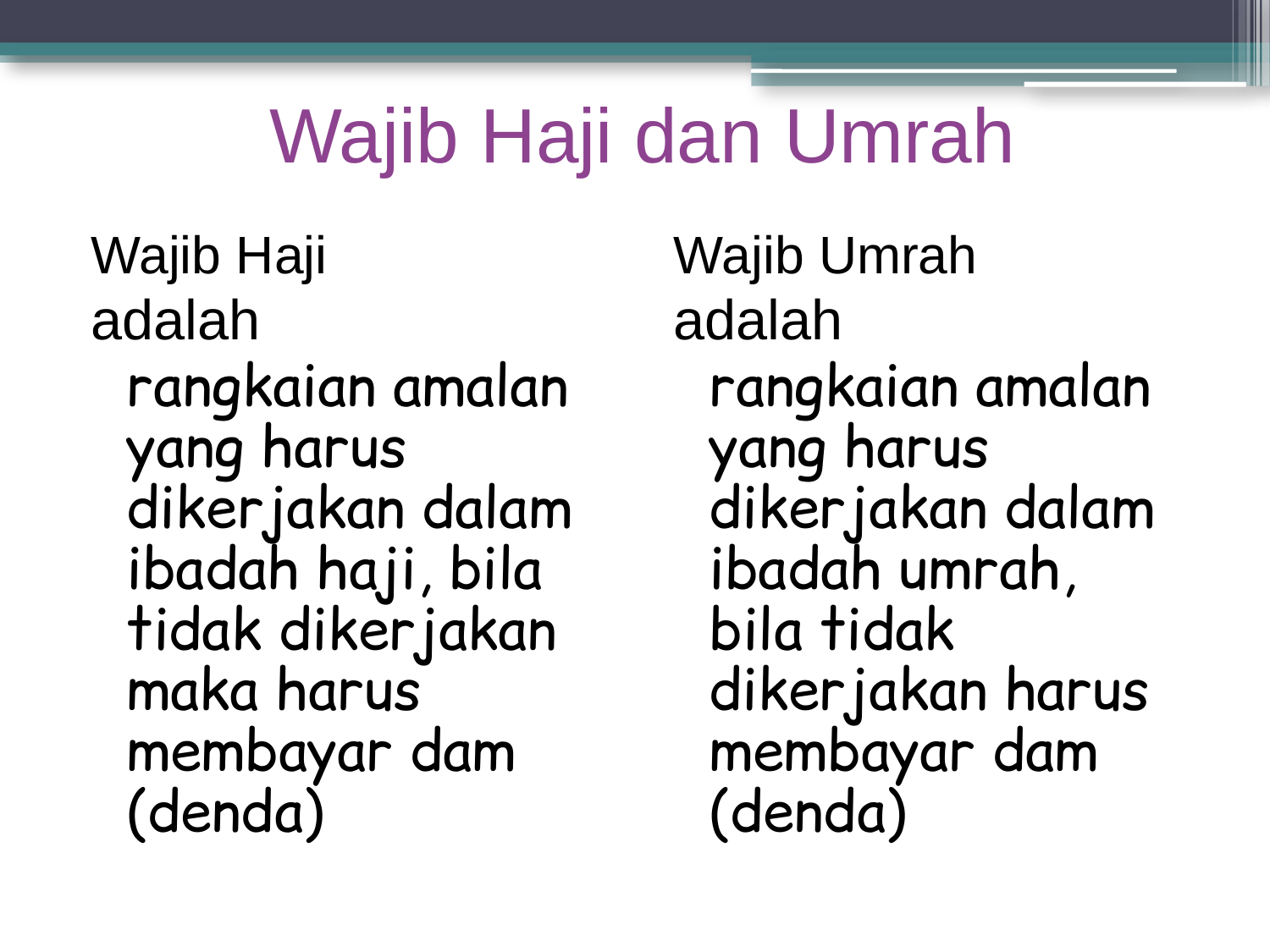

# Wajib Haji dan Umrah
Wajib Haji
adalah
	rangkaian amalan yang harus dikerjakan dalam ibadah haji, bila tidak dikerjakan maka harus membayar dam (denda)
Wajib Umrah
adalah
	rangkaian amalan yang harus dikerjakan dalam ibadah umrah, bila tidak dikerjakan harus membayar dam (denda)